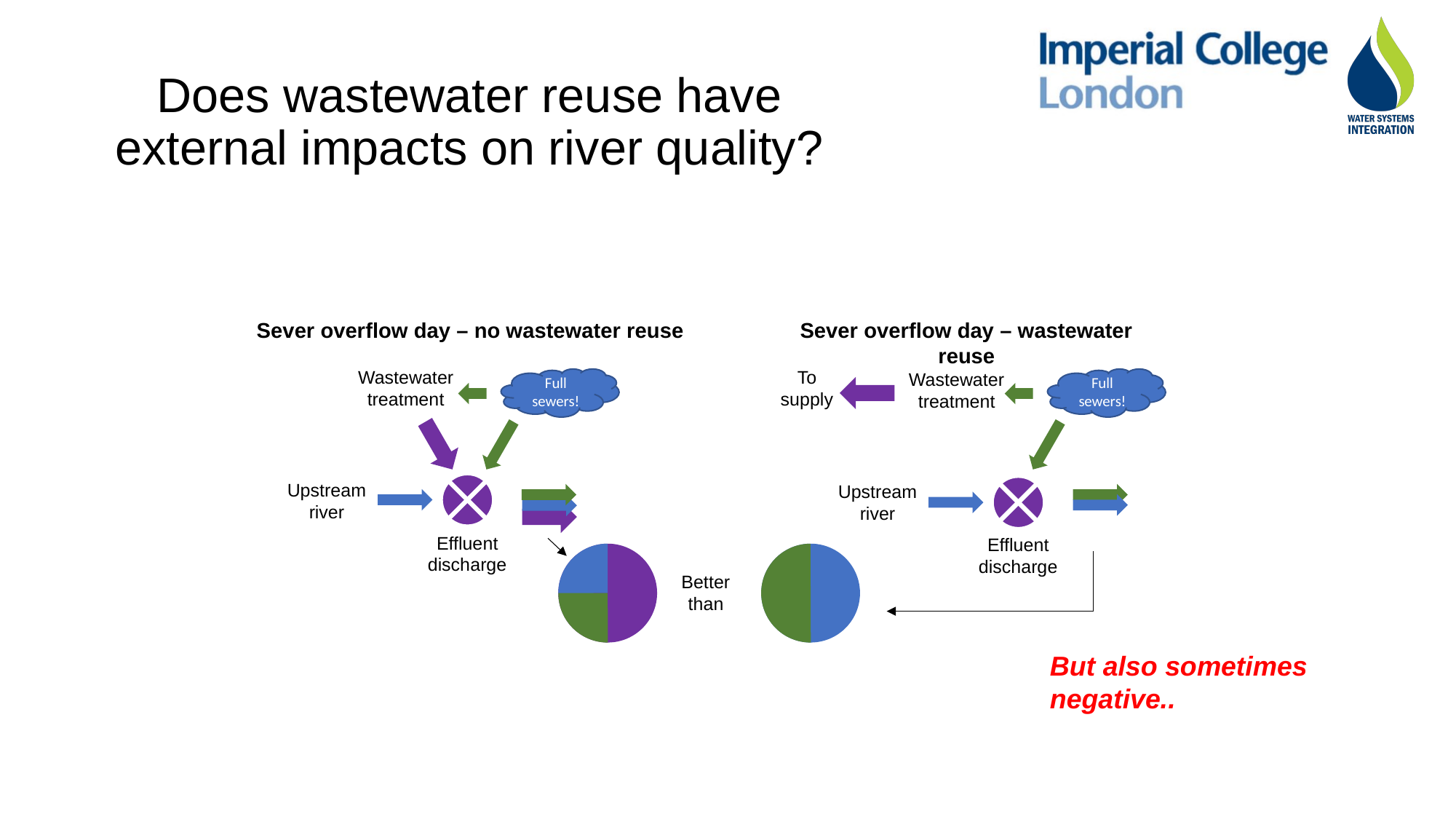

# Does wastewater reuse have external impacts on river quality?
Sever overflow day – no wastewater reuse
Sever overflow day – wastewater reuse
Wastewater treatment

Upstream river

Effluent discharge
Full sewers!

To supply
Wastewater treatment

Upstream river

Effluent discharge

Full sewers!

Better than
But also sometimes negative..